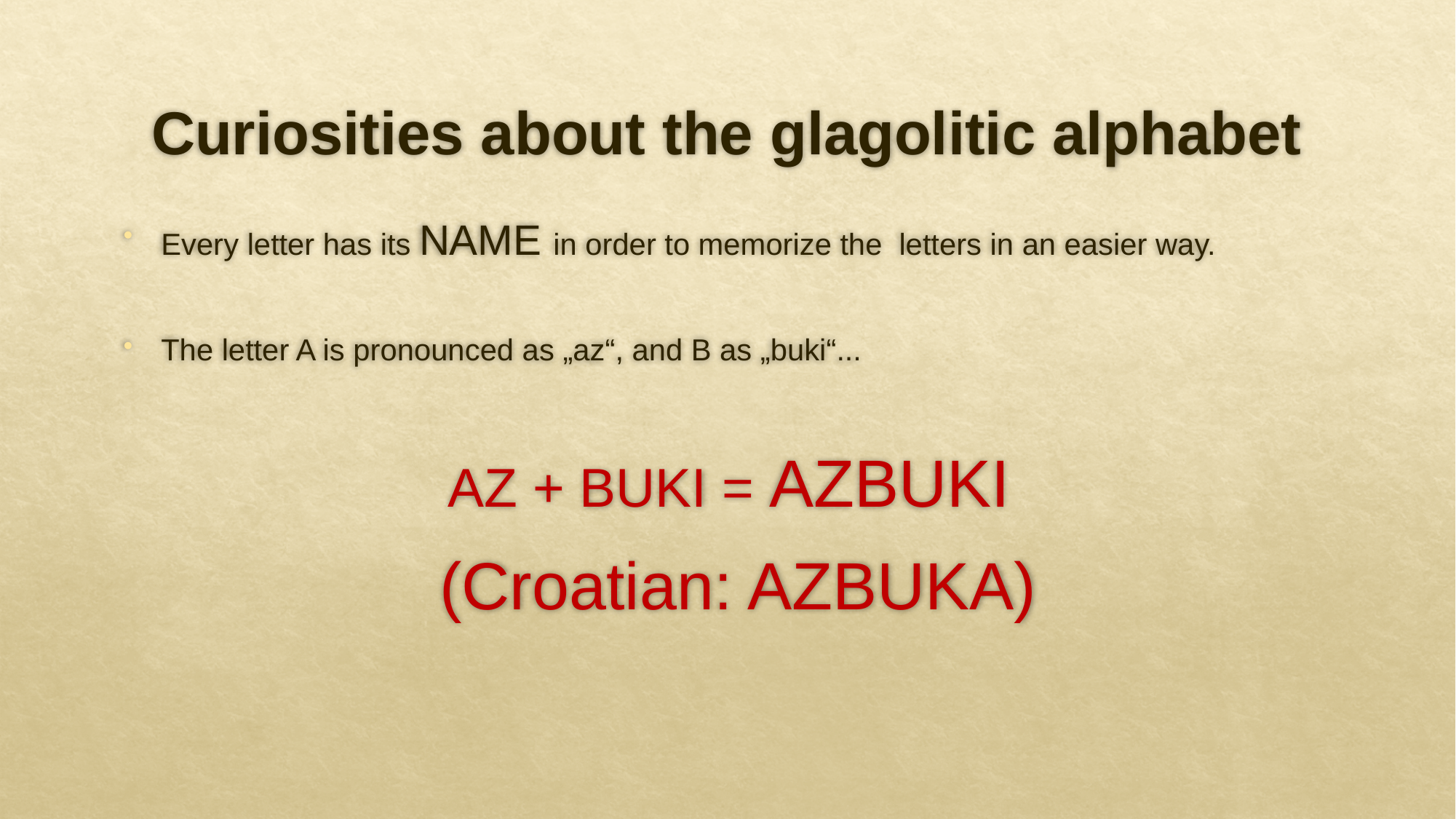

# Curiosities about the glagolitic alphabet
Every letter has its NAME in order to memorize the  letters in an easier way.

The letter A is pronounced as „az“, and B as „buki“...

AZ + BUKI = AZBUKI
 (Croatian: AZBUKA)